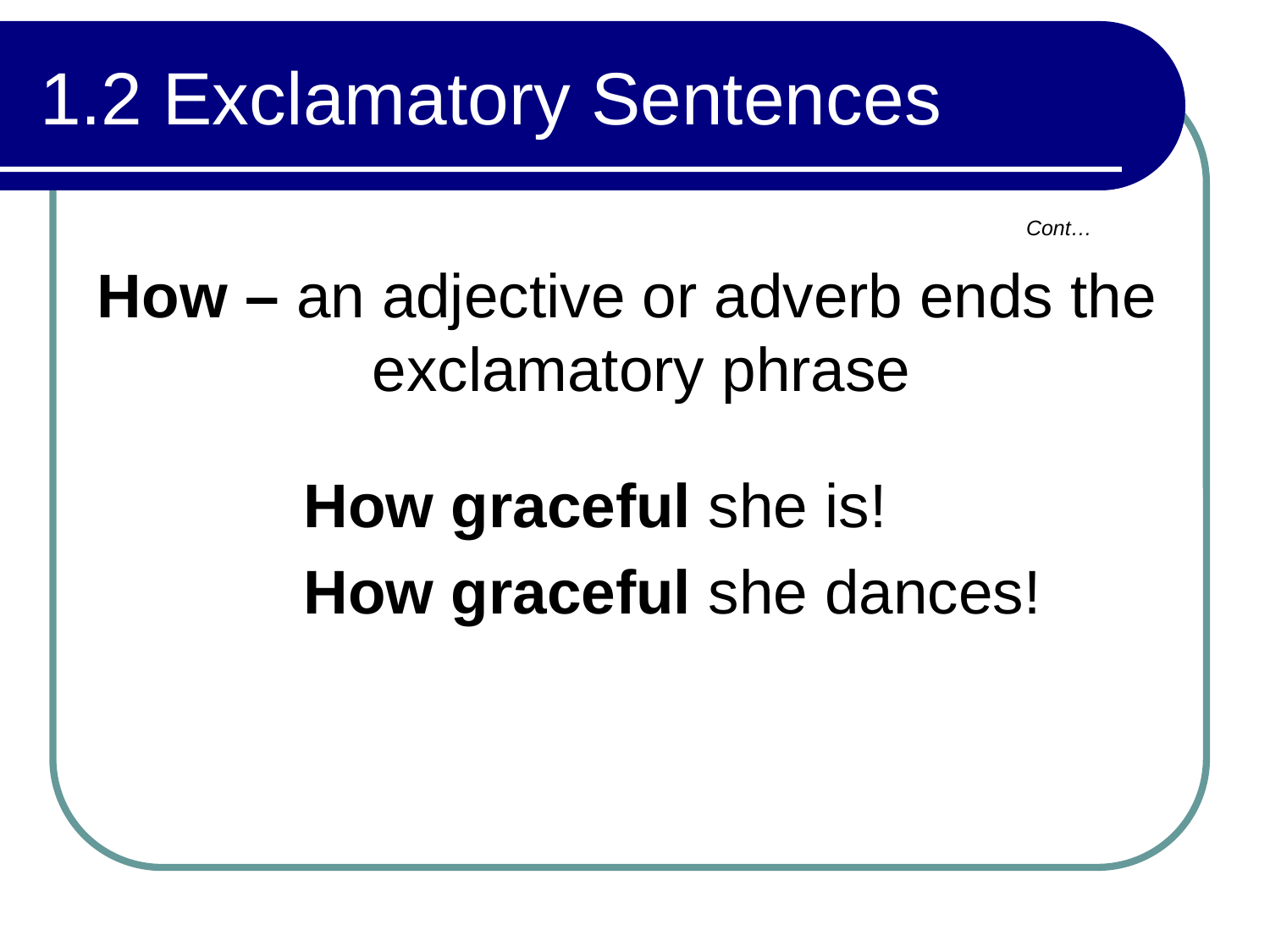

# 1.2 Exclamatory Sentences
Cont…
How – an adjective or adverb ends the 	    exclamatory phrase

		How graceful she is!
		How graceful she dances!